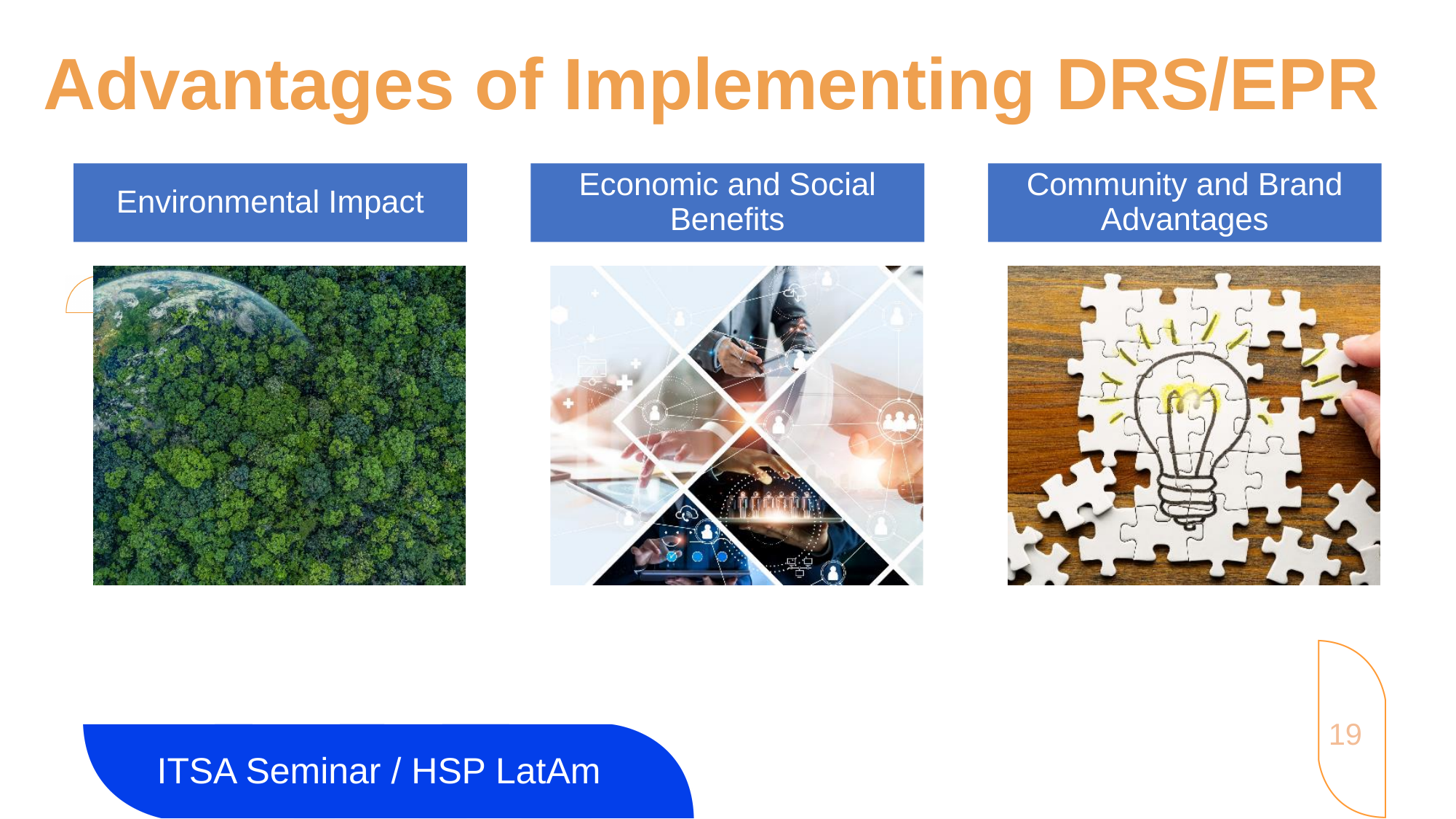

# Advantages of Implementing DRS/EPR
Environmental Impact
Economic and Social Benefits
Community and Brand Advantages
19
ITSA Seminar / HSP LatAm